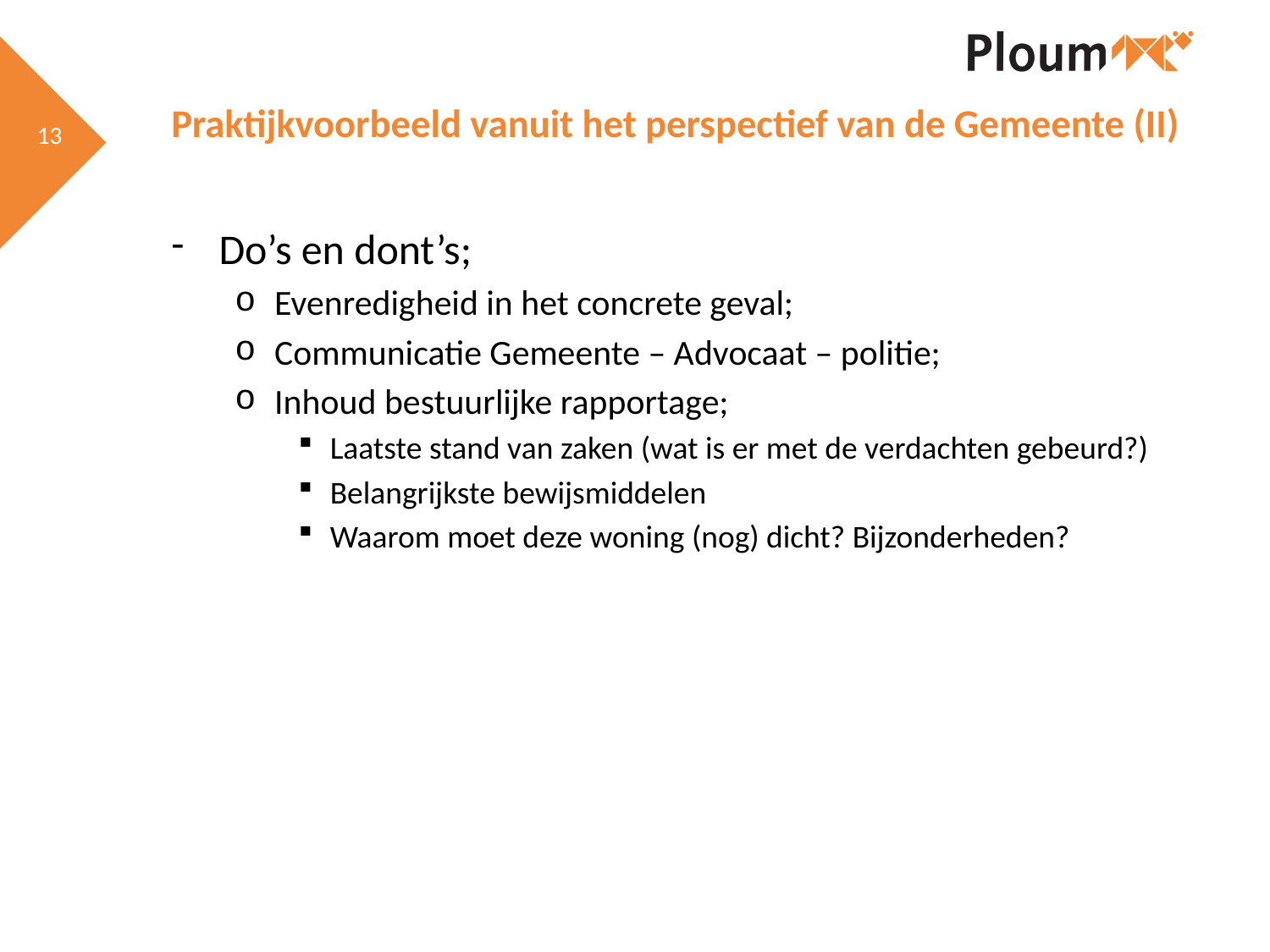

# Praktijkvoorbeeld vanuit het perspectief van de Gemeente (II)
Do’s en dont’s;
Evenredigheid in het concrete geval;
Communicatie Gemeente – Advocaat – politie;
Inhoud bestuurlijke rapportage;
Laatste stand van zaken (wat is er met de verdachten gebeurd?)
Belangrijkste bewijsmiddelen
Waarom moet deze woning (nog) dicht? Bijzonderheden?